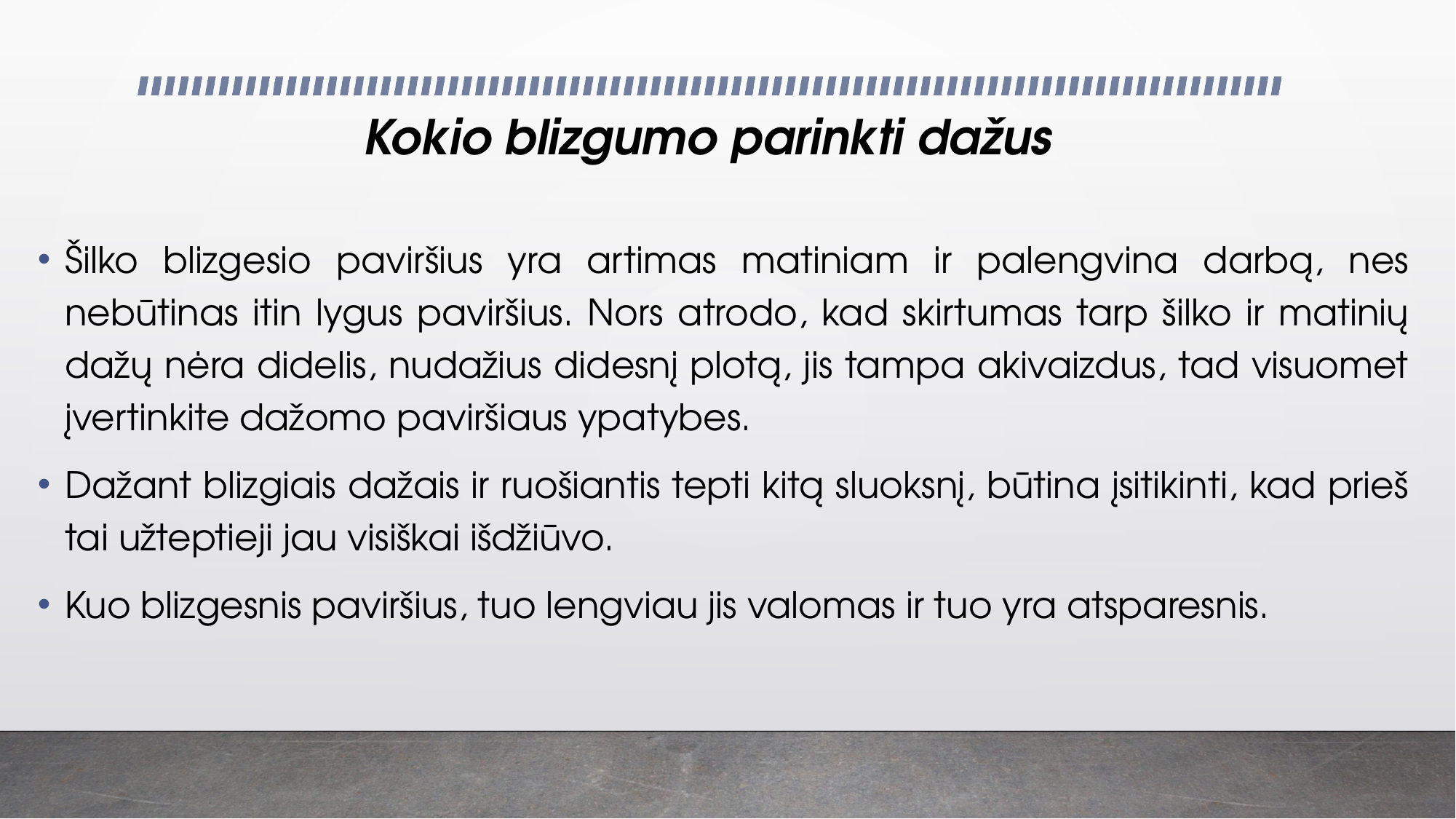

# Kokio blizgumo parinkti dažus
Šilko blizgesio paviršius yra artimas matiniam ir palengvina darbą, nes nebūtinas itin lygus paviršius. Nors atrodo, kad skirtumas tarp šilko ir matinių dažų nėra didelis, nudažius didesnį plotą, jis tampa akivaizdus, tad visuomet įvertinkite dažomo paviršiaus ypatybes.
Dažant blizgiais dažais ir ruošiantis tepti kitą sluoksnį, būtina įsitikinti, kad prieš tai užteptieji jau visiškai išdžiūvo.
Kuo blizgesnis paviršius, tuo lengviau jis valomas ir tuo yra atsparesnis.